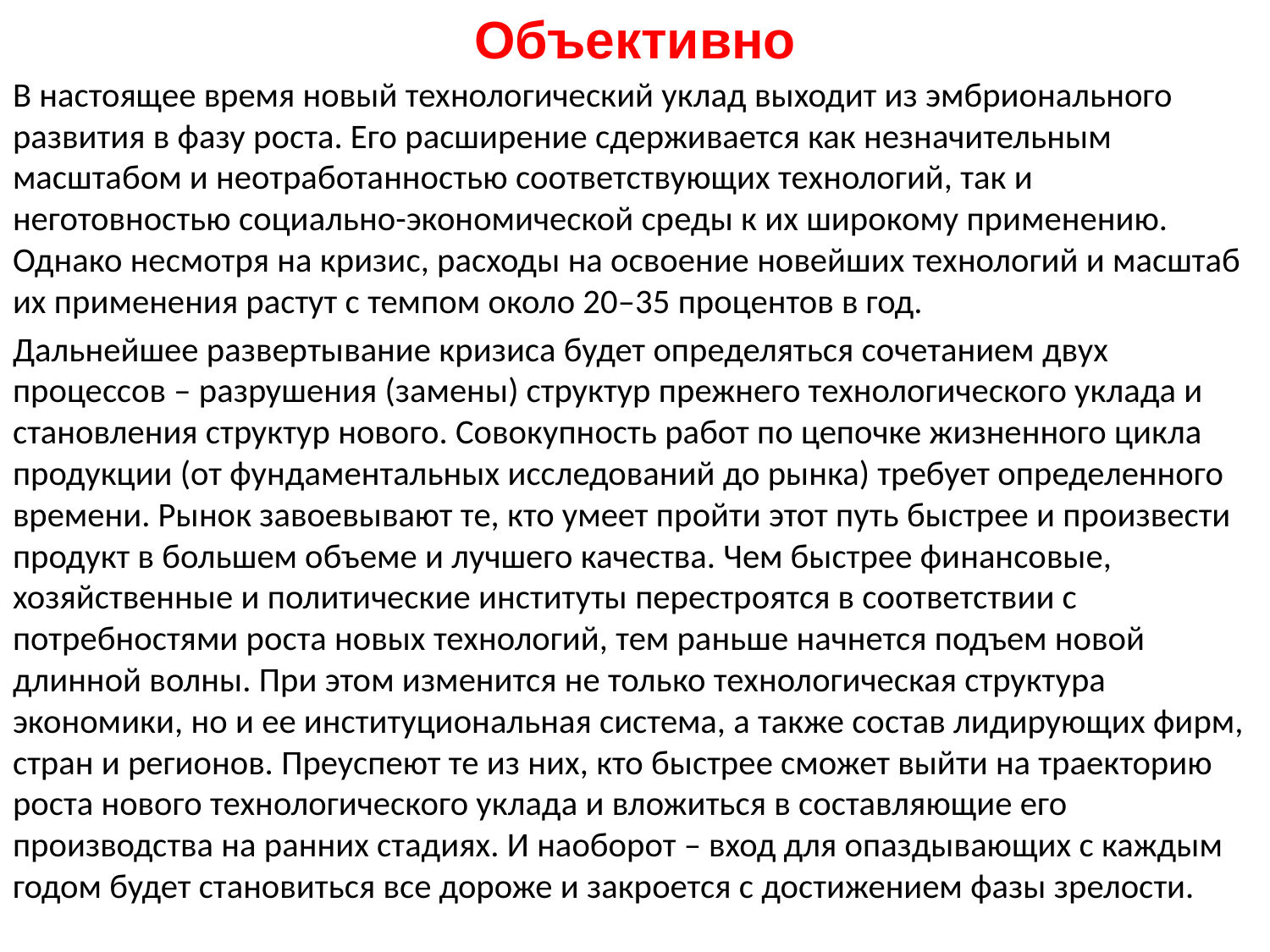

# Объективно
В настоящее время новый технологический уклад выходит из эмбрионального развития в фазу роста. Его расширение сдерживается как незначительным масштабом и неотработанностью соответствующих технологий, так и неготовностью социально-экономической среды к их широкому применению. Однако несмотря на кризис, расходы на освоение новейших технологий и масштаб их применения растут с темпом около 20–35 процентов в год.
Дальнейшее развертывание кризиса будет определяться сочетанием двух процессов – разрушения (замены) структур прежнего технологического уклада и становления структур нового. Совокупность работ по цепочке жизненного цикла продукции (от фундаментальных исследований до рынка) требует определенного времени. Рынок завоевывают те, кто умеет пройти этот путь быстрее и произвести продукт в большем объеме и лучшего качества. Чем быстрее финансовые, хозяйственные и политические институты перестроятся в соответствии с потребностями роста новых технологий, тем раньше начнется подъем новой длинной волны. При этом изменится не только технологическая структура экономики, но и ее институциональная система, а также состав лидирующих фирм, стран и регионов. Преуспеют те из них, кто быстрее сможет выйти на траекторию роста нового технологического уклада и вложиться в составляющие его производства на ранних стадиях. И наоборот – вход для опаздывающих с каждым годом будет становиться все дороже и закроется с достижением фазы зрелости.